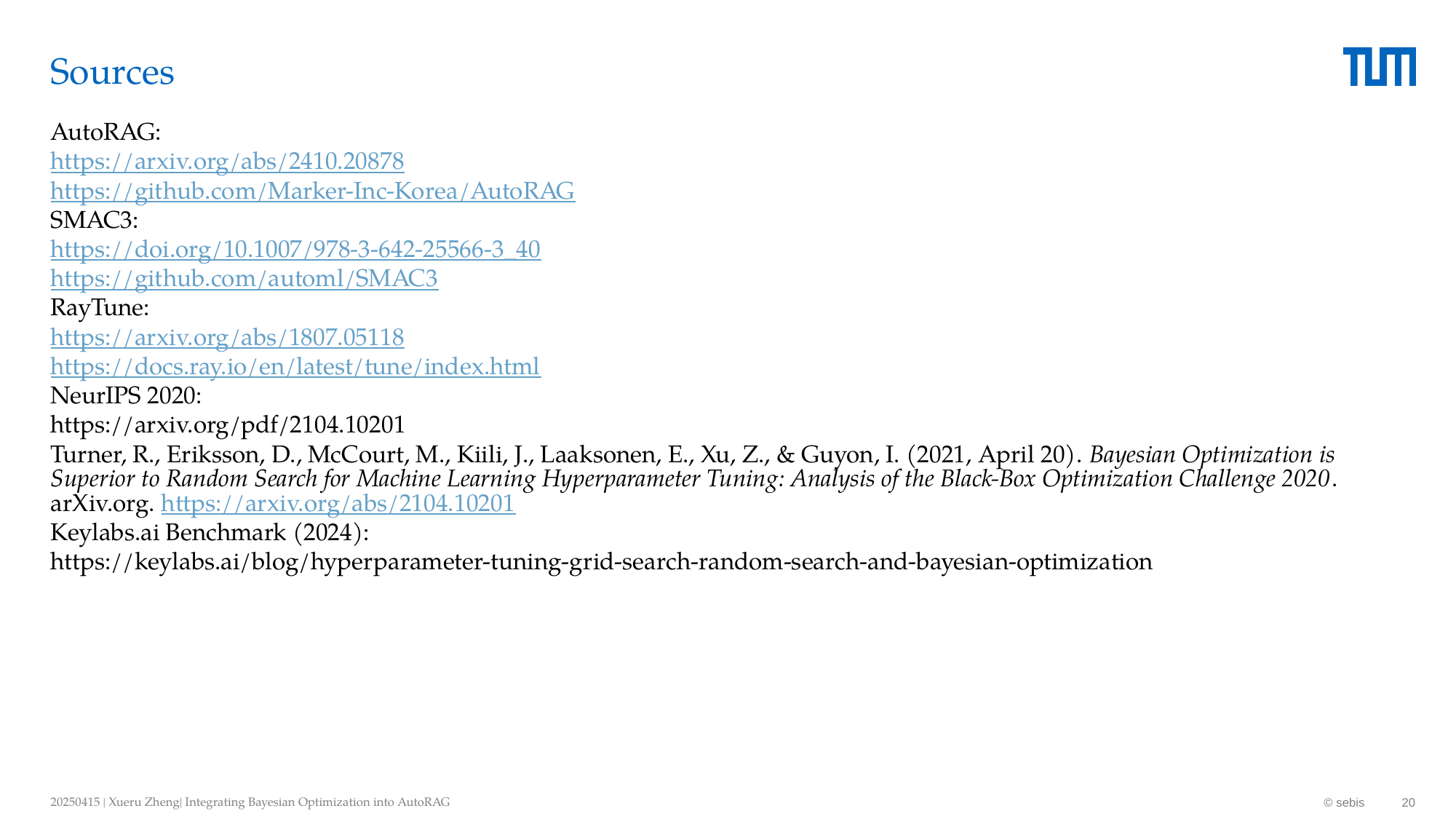

# Sources
AutoRAG:
https://arxiv.org/abs/2410.20878
https://github.com/Marker-Inc-Korea/AutoRAG
SMAC3:
https://doi.org/10.1007/978-3-642-25566-3_40
https://github.com/automl/SMAC3
RayTune:
https://arxiv.org/abs/1807.05118
https://docs.ray.io/en/latest/tune/index.html
NeurIPS 2020:
https://arxiv.org/pdf/2104.10201
Turner, R., Eriksson, D., McCourt, M., Kiili, J., Laaksonen, E., Xu, Z., & Guyon, I. (2021, April 20). Bayesian Optimization is Superior to Random Search for Machine Learning Hyperparameter Tuning: Analysis of the Black-Box Optimization Challenge 2020. arXiv.org. https://arxiv.org/abs/2104.10201
Keylabs.ai Benchmark (2024):
https://keylabs.ai/blog/hyperparameter-tuning-grid-search-random-search-and-bayesian-optimization

20250415 | Xueru Zheng| Integrating Bayesian Optimization into AutoRAG
© sebis
20